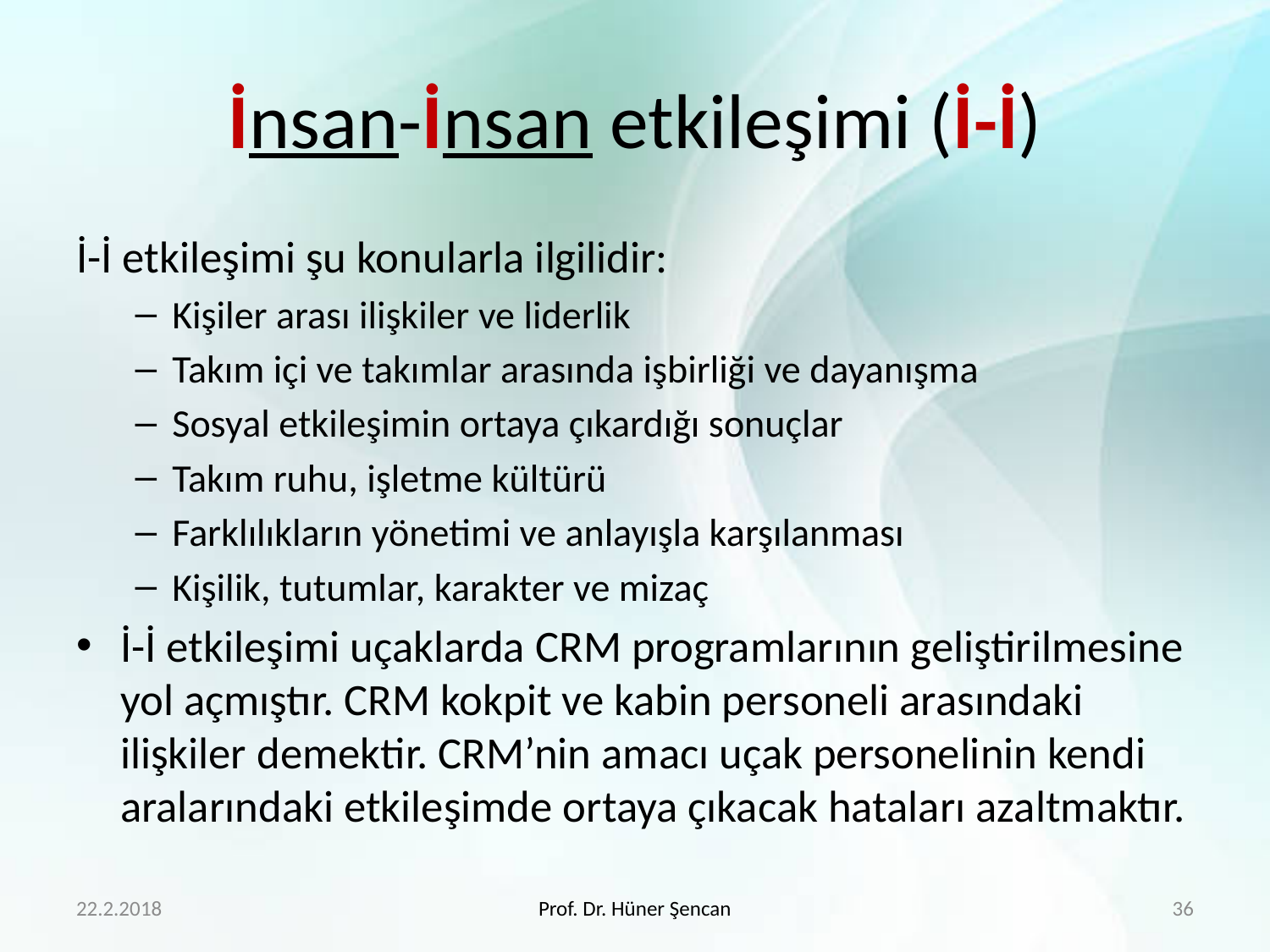

# İnsan-İnsan etkileşimi (İ-İ)
İ-İ etkileşimi şu konularla ilgilidir:
Kişiler arası ilişkiler ve liderlik
Takım içi ve takımlar arasında işbirliği ve dayanışma
Sosyal etkileşimin ortaya çıkardığı sonuçlar
Takım ruhu, işletme kültürü
Farklılıkların yönetimi ve anlayışla karşılanması
Kişilik, tutumlar, karakter ve mizaç
İ-İ etkileşimi uçaklarda CRM programlarının geliştirilmesine yol açmıştır. CRM kokpit ve kabin personeli arasındaki ilişkiler demektir. CRM’nin amacı uçak personelinin kendi aralarındaki etkileşimde ortaya çıkacak hataları azaltmaktır.

22.2.2018
Prof. Dr. Hüner Şencan
36